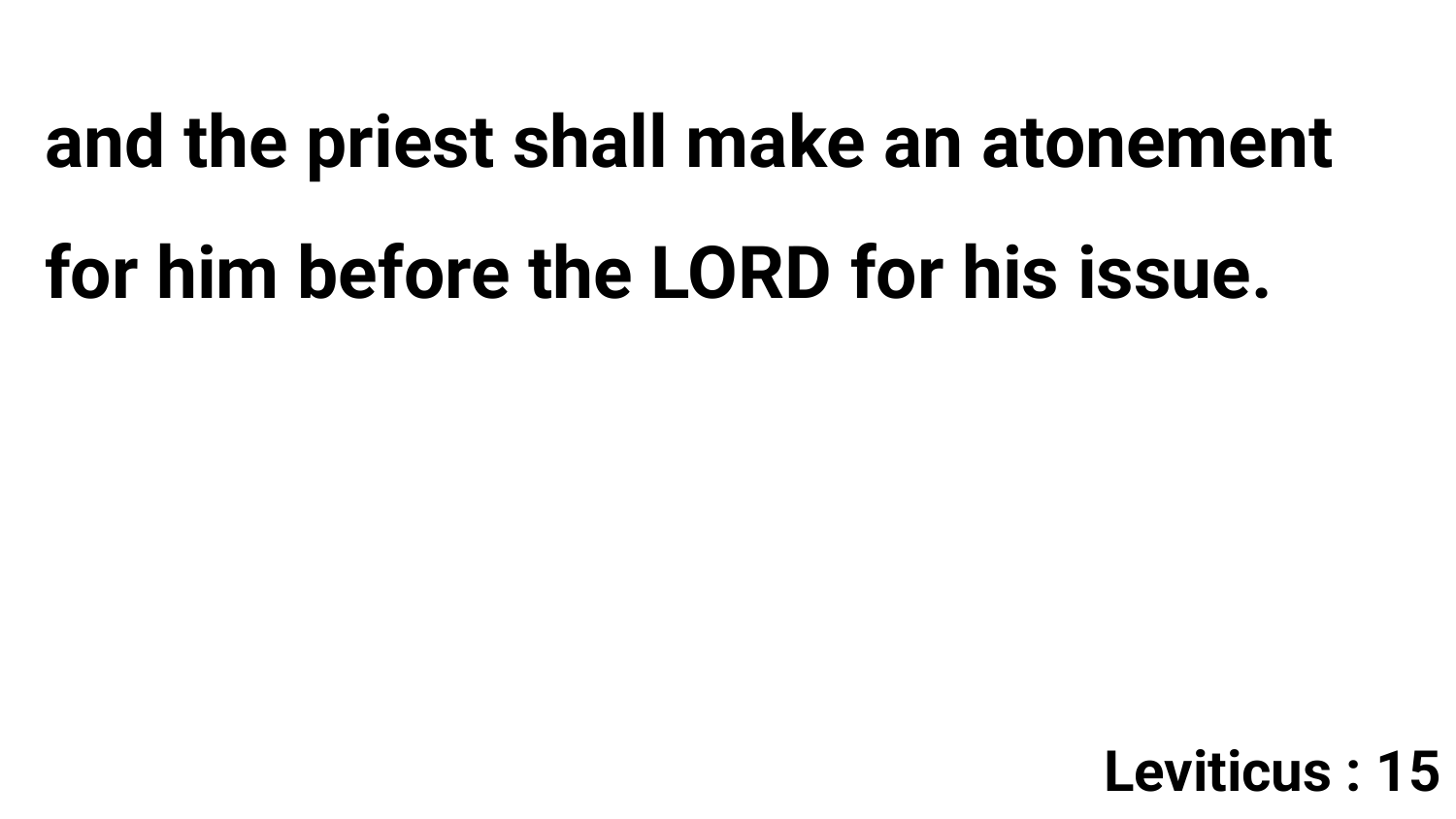

and the priest shall make an atonement for him before the LORD for his issue.
Leviticus : 15